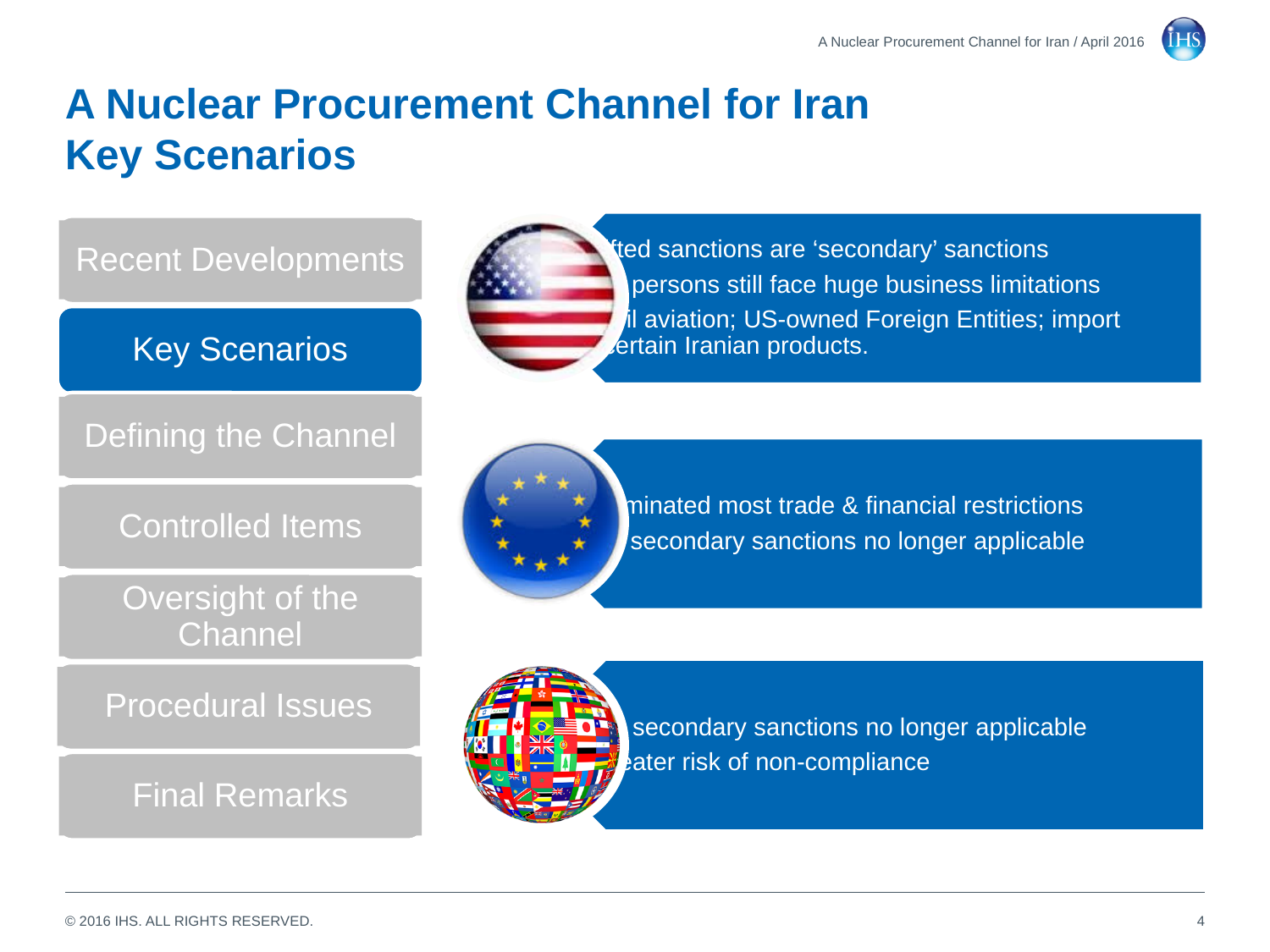

A Nuclear Procurement Channel for Iran / April 2016
# A Nuclear Procurement Channel for Iran Key Scenarios
- Lifted sanctions are ‘secondary’ sanctions
- US persons still face huge business limitations
- Civil aviation; US-owned Foreign Entities; import of certain Iranian products.
- Terminated most trade & financial restrictions
- US secondary sanctions no longer applicable
- US secondary sanctions no longer applicable
- Greater risk of non-compliance

Recent Developments

Key Scenarios

Defining the Channel

Controlled Items

Oversight of the Channel

Procedural Issues

Final Remarks
4